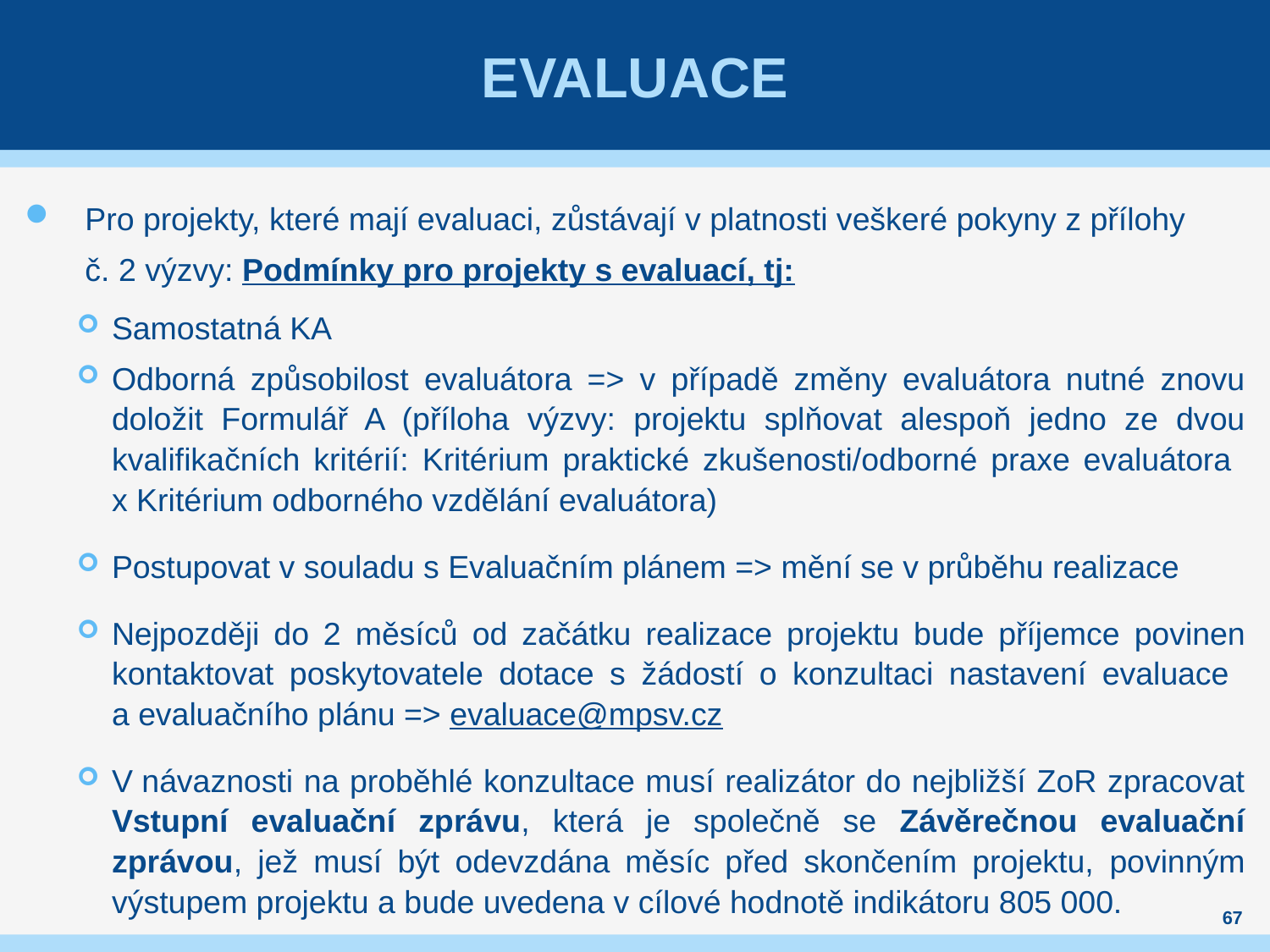

# Evaluace
Pro projekty, které mají evaluaci, zůstávají v platnosti veškeré pokyny z přílohy
č. 2 výzvy: Podmínky pro projekty s evaluací, tj:
Samostatná KA
Odborná způsobilost evaluátora => v případě změny evaluátora nutné znovu doložit Formulář A (příloha výzvy: projektu splňovat alespoň jedno ze dvou kvalifikačních kritérií: Kritérium praktické zkušenosti/odborné praxe evaluátora
x Kritérium odborného vzdělání evaluátora)
Postupovat v souladu s Evaluačním plánem => mění se v průběhu realizace
Nejpozději do 2 měsíců od začátku realizace projektu bude příjemce povinen kontaktovat poskytovatele dotace s žádostí o konzultaci nastavení evaluace
a evaluačního plánu => evaluace@mpsv.cz
V návaznosti na proběhlé konzultace musí realizátor do nejbližší ZoR zpracovat Vstupní evaluační zprávu, která je společně se Závěrečnou evaluační zprávou, jež musí být odevzdána měsíc před skončením projektu, povinným výstupem projektu a bude uvedena v cílové hodnotě indikátoru 805 000.
67